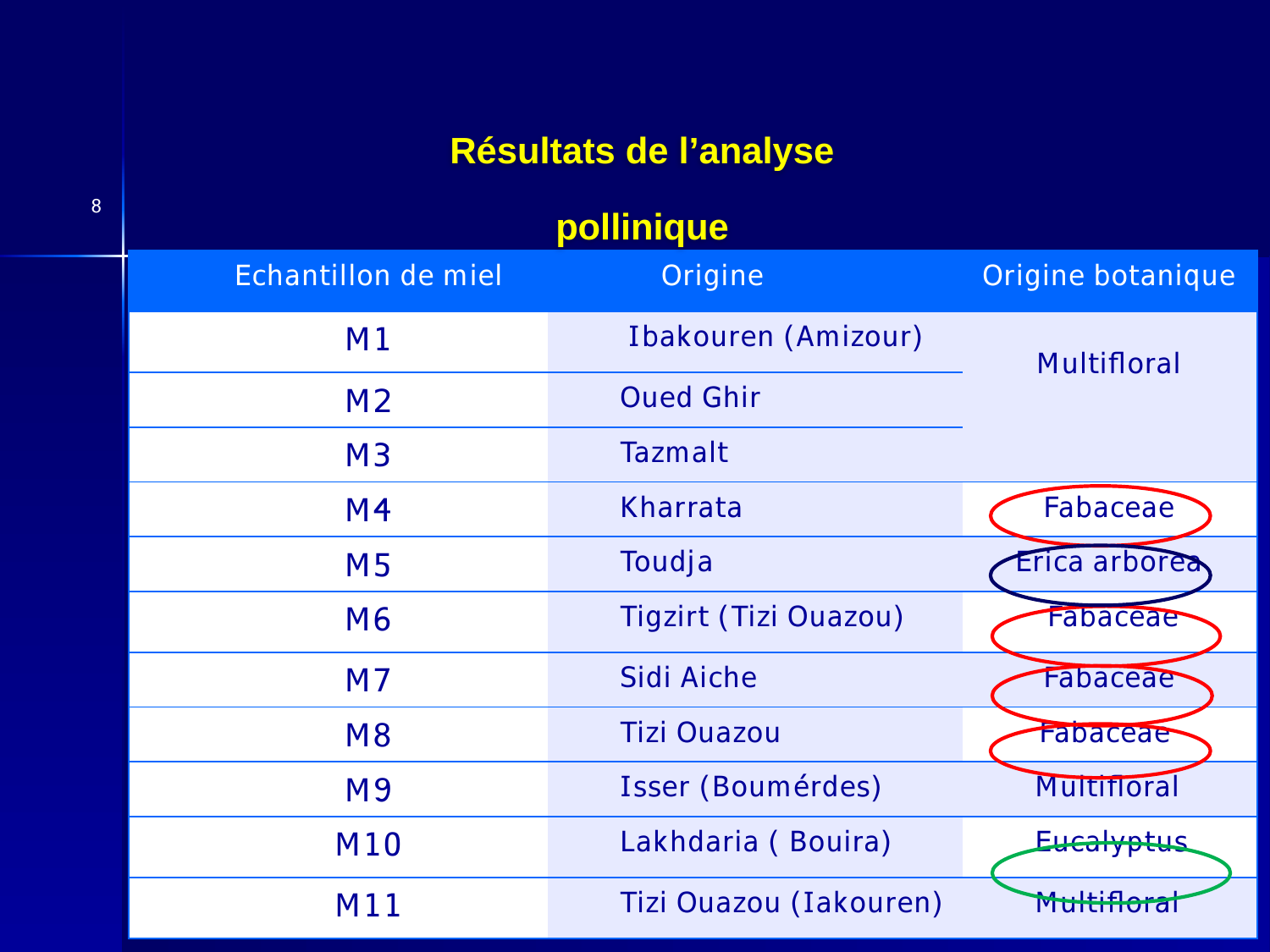

Résultats de l’analyse pollinique
8
| Echantillon de miel | Origine | Origine botanique |
| --- | --- | --- |
| M1 | Ibakouren (Amizour) | Multifloral |
| M2 | Oued Ghir |  |
| M3 | Tazmalt |  |
| M4 | Kharrata | Fabaceae |
| M5 | Toudja | Erica arborea |
| M6 | Tigzirt (Tizi Ouazou) | Fabaceae |
| M7 | Sidi Aiche | Fabaceae |
| M8 | Tizi Ouazou | Fabaceae |
| M9 | Isser (Boumérdes) | Multifloral |
| M10 | Lakhdaria ( Bouira) | Eucalyptus |
| M11 | Tizi Ouazou (Iakouren) | Multifloral |